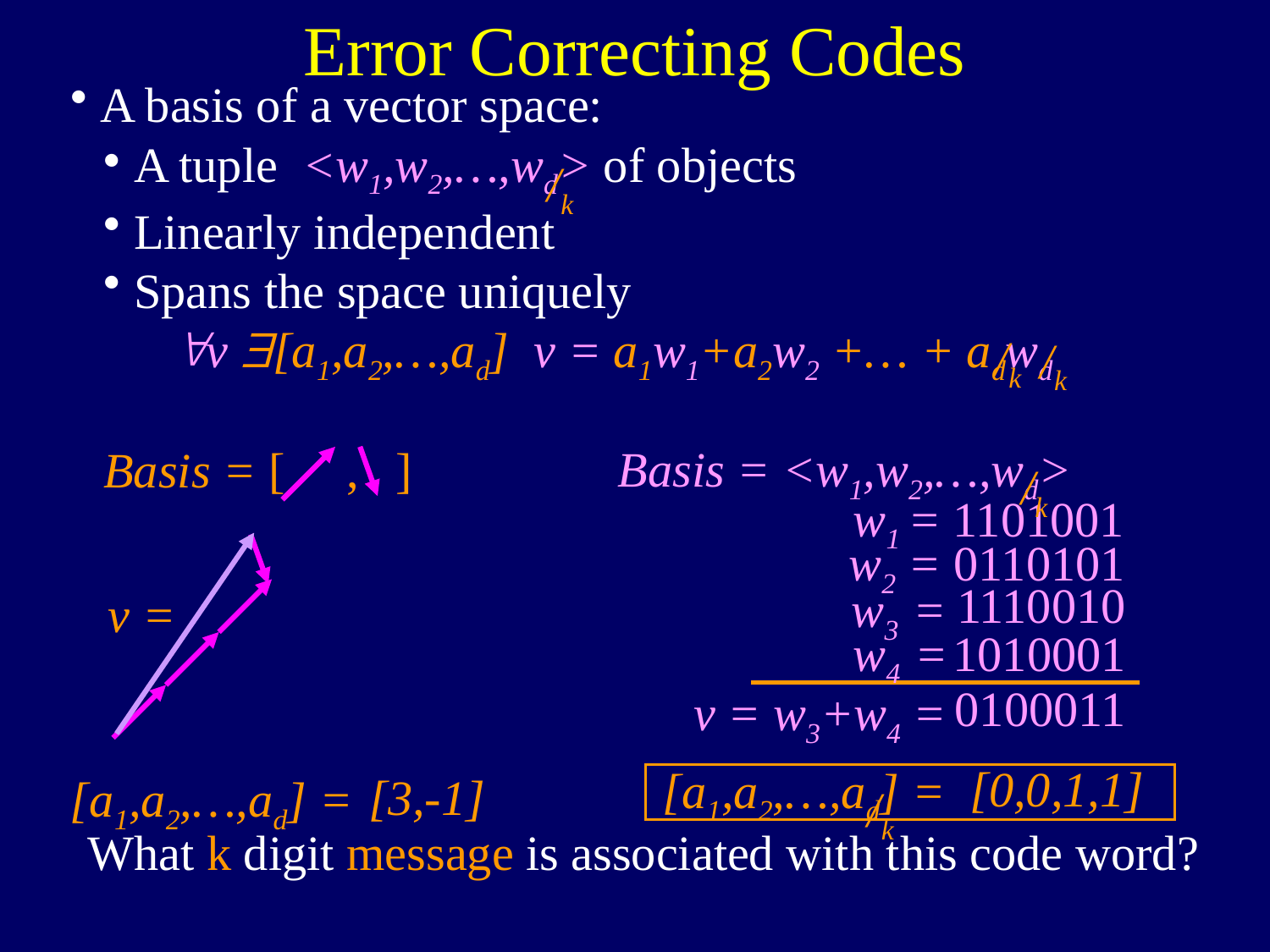

Error Correcting Codes
A basis of a vector space:
A tuple  <w1,w2,…,wd> of objects
Linearly independent
Spans the space uniquely
   ∀v ∃[a1,a2,…,ad]  v = a1w1+a2w2 +… + adwd
/k
/k
/k
Basis = <w1,w2,…,wd>
w1 = 1101001
w2 = 0110101
w3  =
w4  =
Basis = [     ,   ]

v =
[3,-1]
[a1,a2,…,ad] =
/k
1110010
1010001
0100011
v = w3+w4 =
[0,0,1,1]
[a1,a2,…,ad] =

/k
What k digit message is associated with this code word?